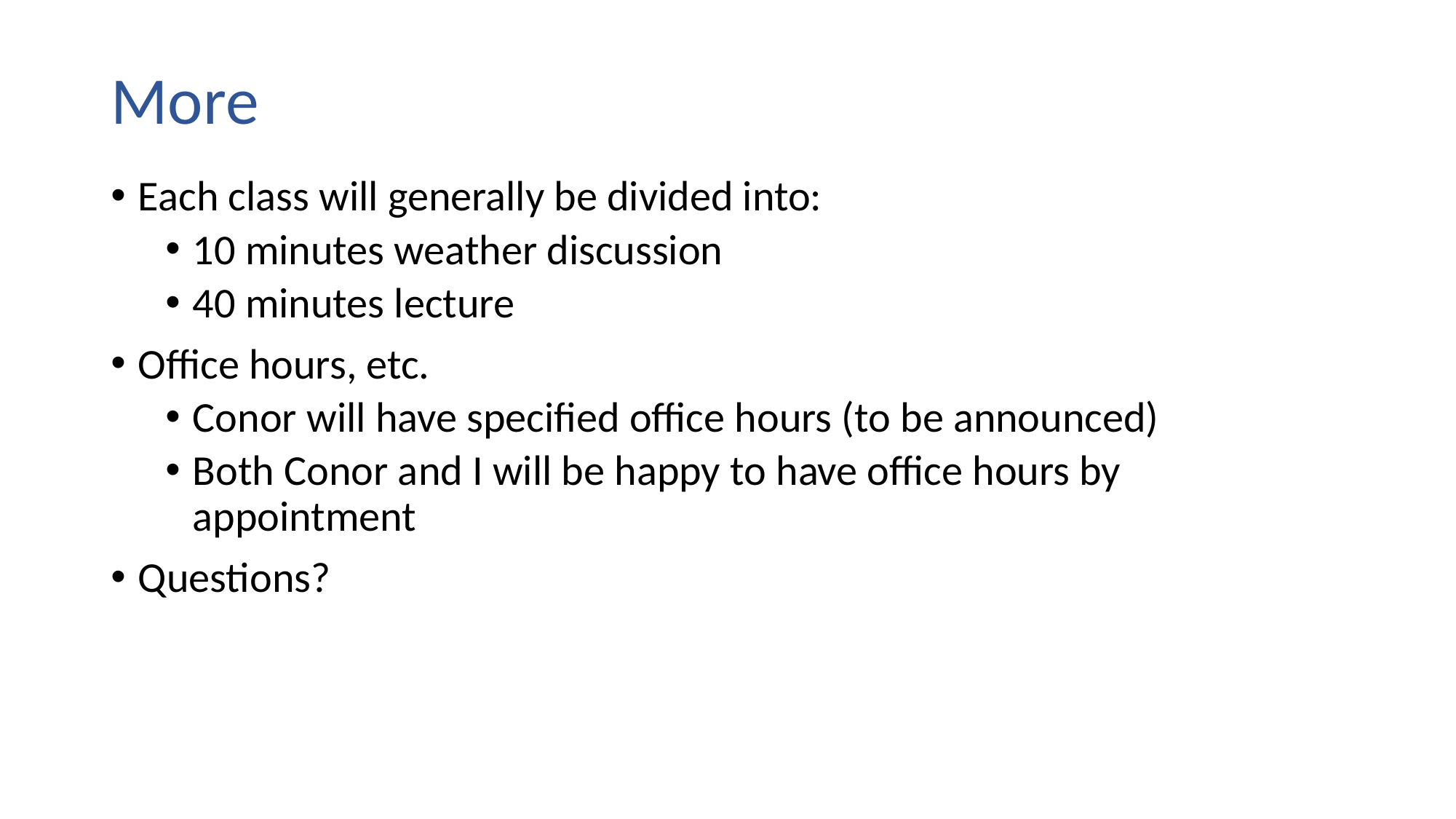

# More
Each class will generally be divided into:
10 minutes weather discussion
40 minutes lecture
Office hours, etc.
Conor will have specified office hours (to be announced)
Both Conor and I will be happy to have office hours by appointment
Questions?